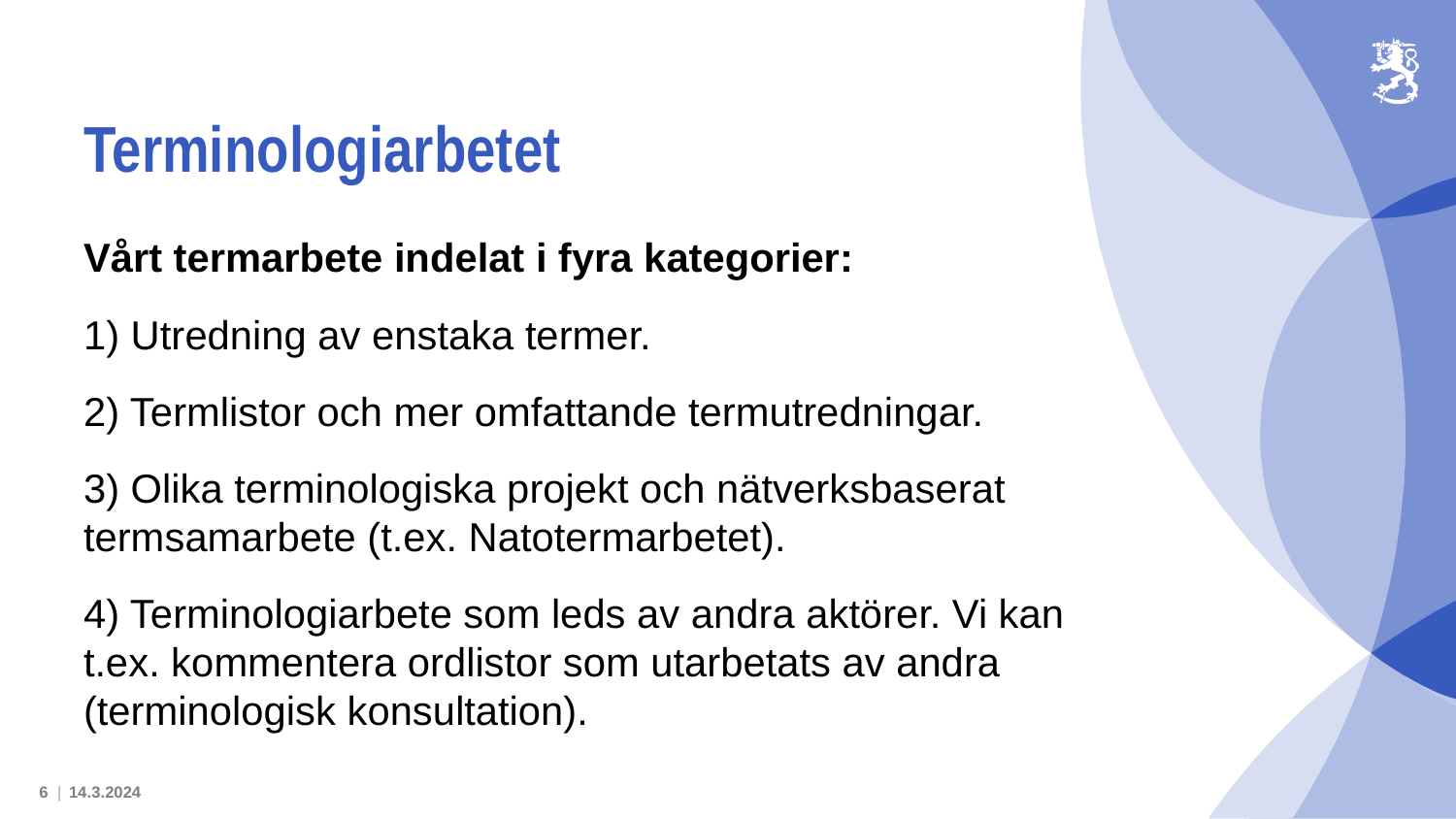

# Terminologiarbetet
Vårt termarbete indelat i fyra kategorier:
1) Utredning av enstaka termer.
2) Termlistor och mer omfattande termutredningar.
3) Olika terminologiska projekt och nätverksbaserat termsamarbete (t.ex. Natotermarbetet).
4) Terminologiarbete som leds av andra aktörer. Vi kan t.ex. kommentera ordlistor som utarbetats av andra (terminologisk konsultation).

6  |
14.3.2024